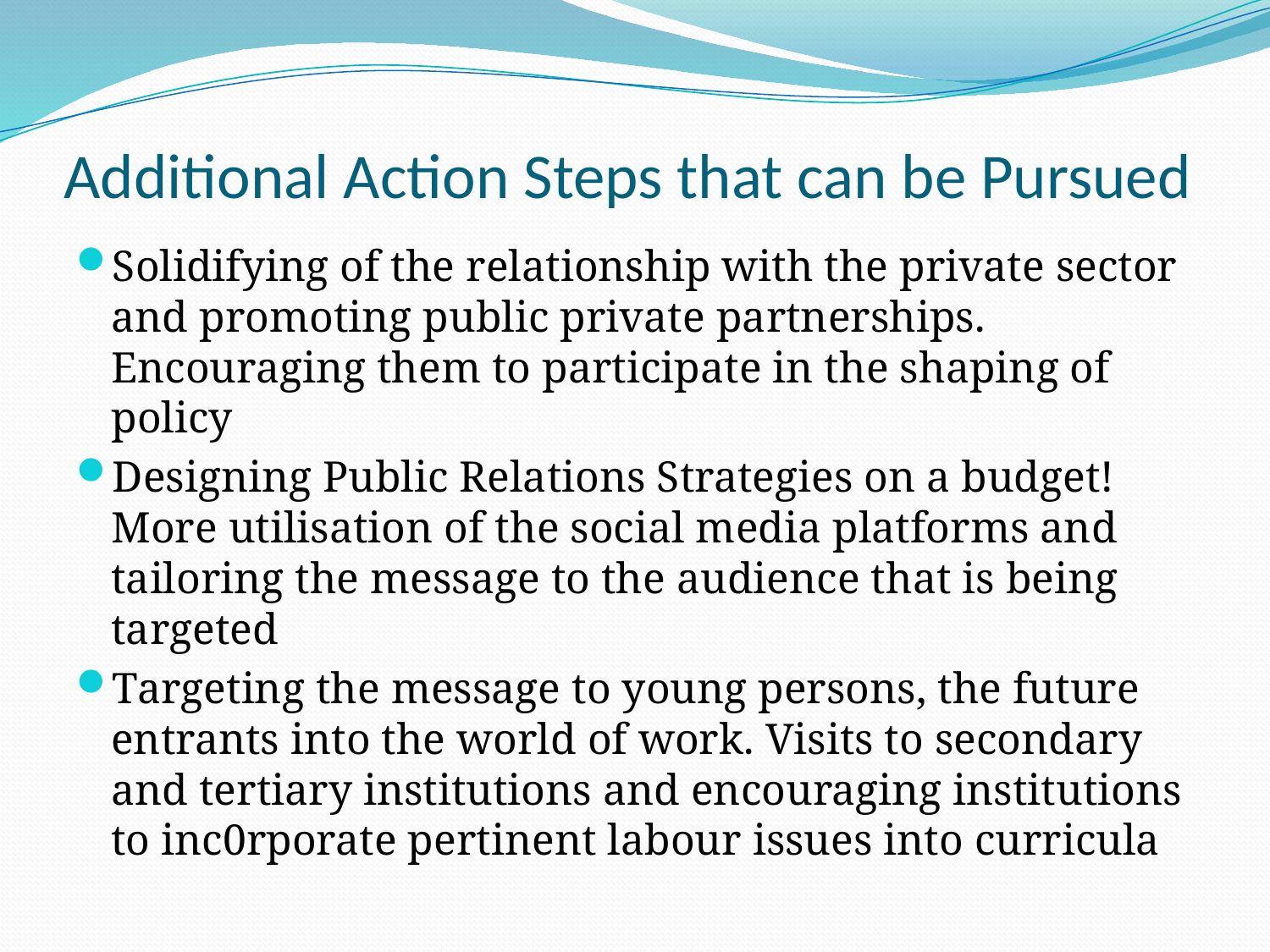

# Additional Action Steps that can be Pursued
Solidifying of the relationship with the private sector and promoting public private partnerships. Encouraging them to participate in the shaping of policy
Designing Public Relations Strategies on a budget! More utilisation of the social media platforms and tailoring the message to the audience that is being targeted
Targeting the message to young persons, the future entrants into the world of work. Visits to secondary and tertiary institutions and encouraging institutions to inc0rporate pertinent labour issues into curricula